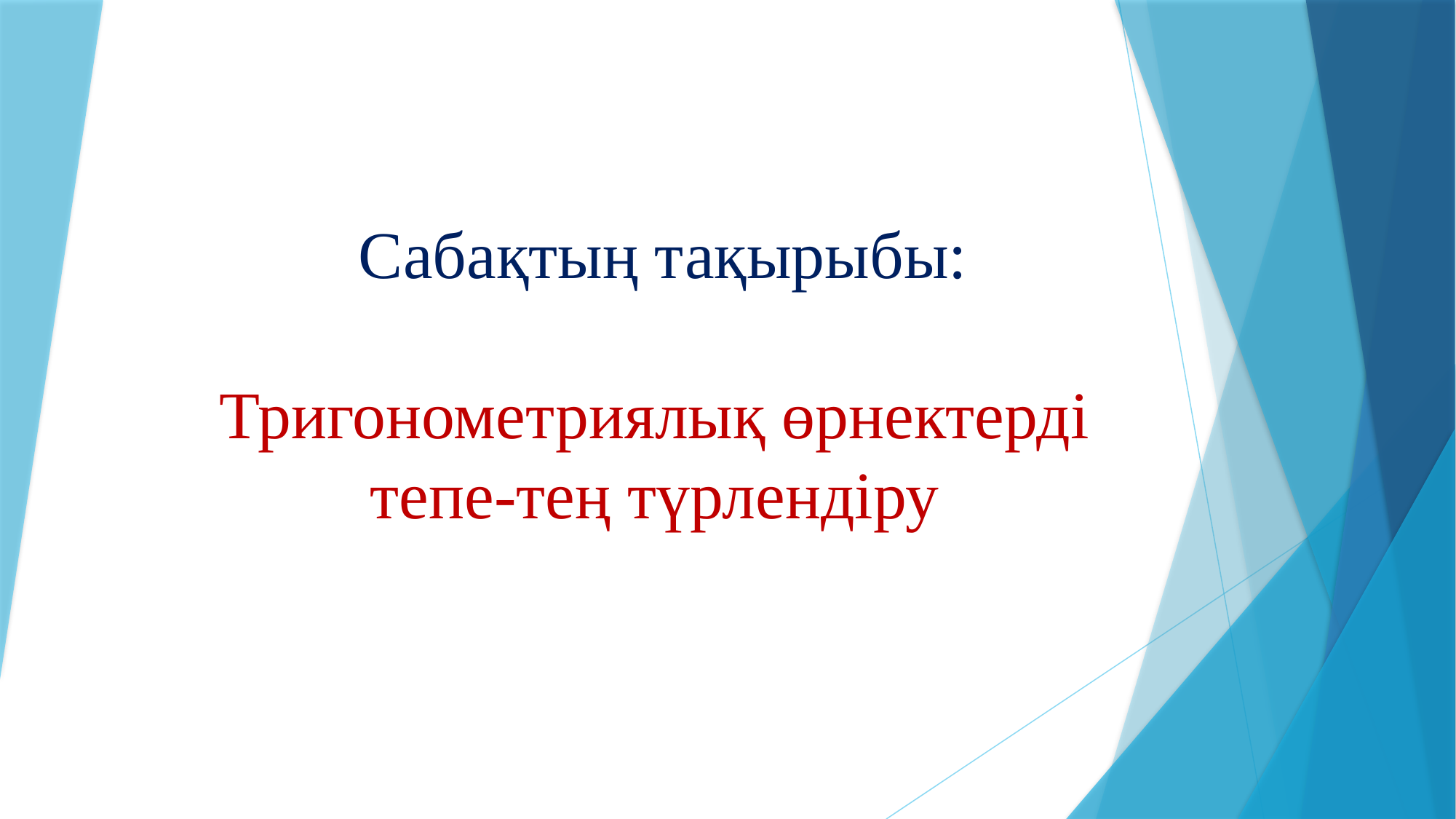

# Сабақтың тақырыбы: Тригонометриялық өрнектерді тепе-тең түрлендіру